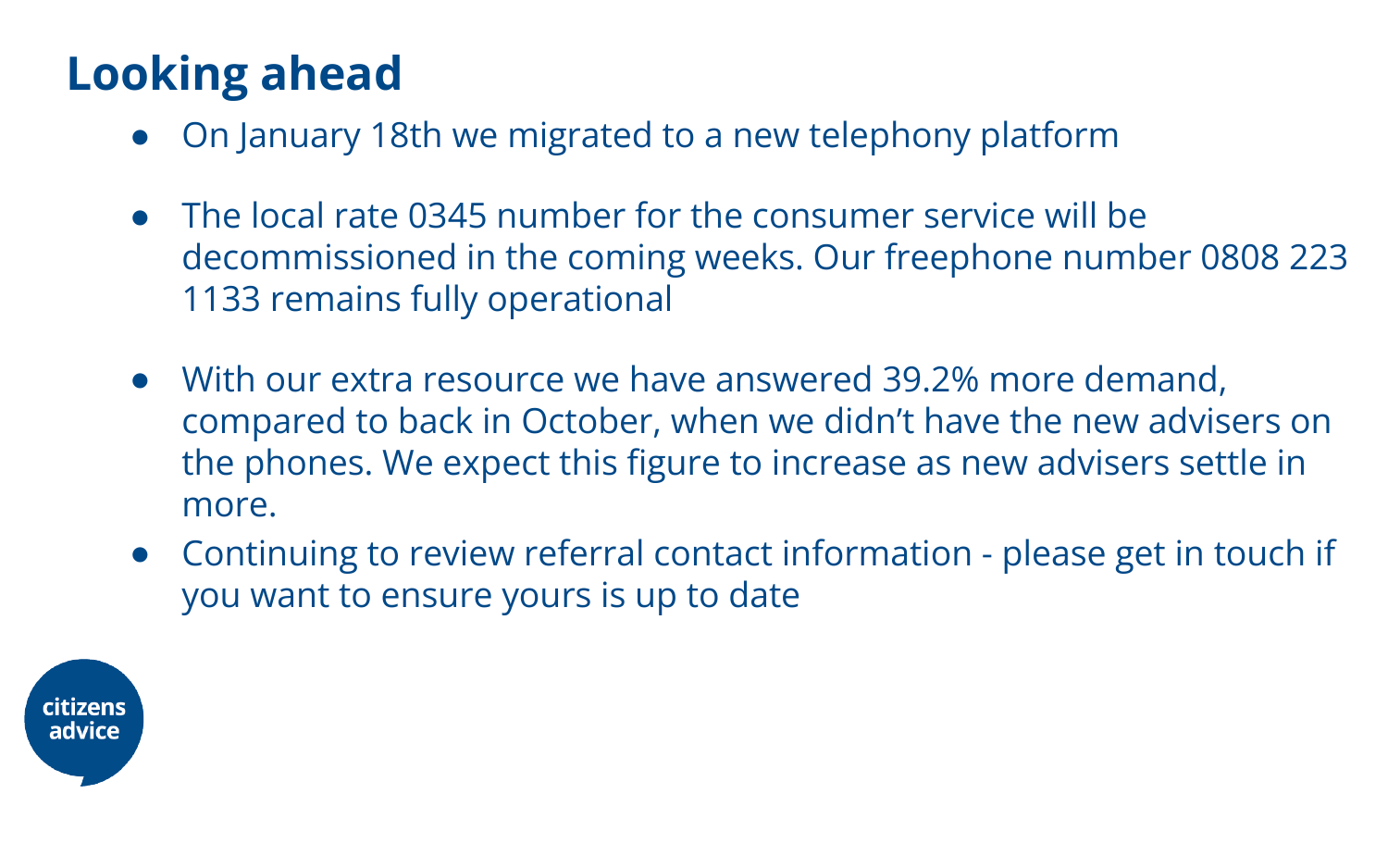

# Looking ahead
On January 18th we migrated to a new telephony platform

The local rate 0345 number for the consumer service will be decommissioned in the coming weeks. Our freephone number 0808 223 1133 remains fully operational

With our extra resource we have answered 39.2% more demand, compared to back in October, when we didn’t have the new advisers on the phones. We expect this figure to increase as new advisers settle in more.
Continuing to review referral contact information - please get in touch if you want to ensure yours is up to date